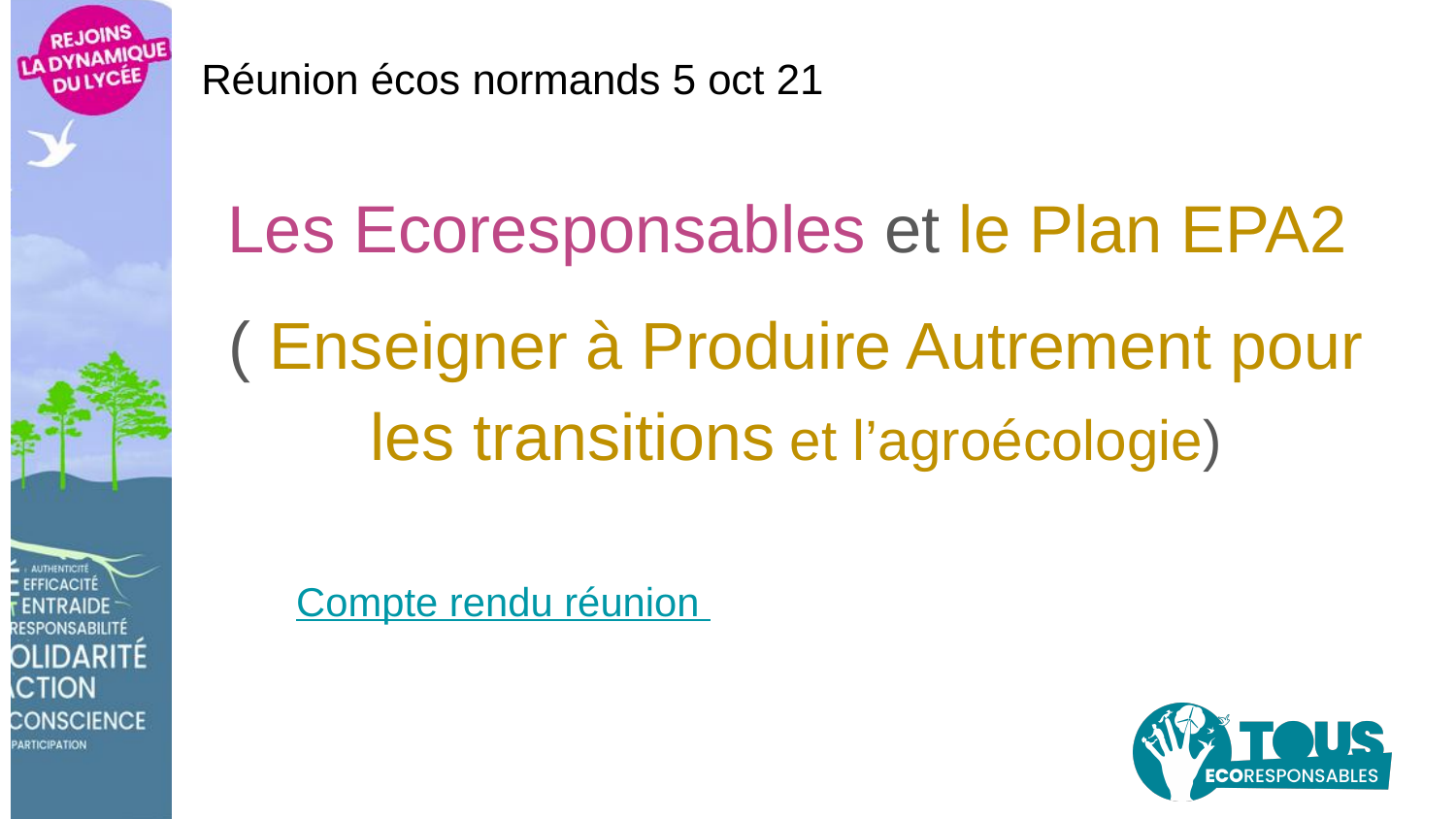

Réunion écos normands 5 oct 21
Les Ecoresponsables et le Plan EPA2
( Enseigner à Produire Autrement pour les transitions et l’agroécologie)
Compte rendu réunion